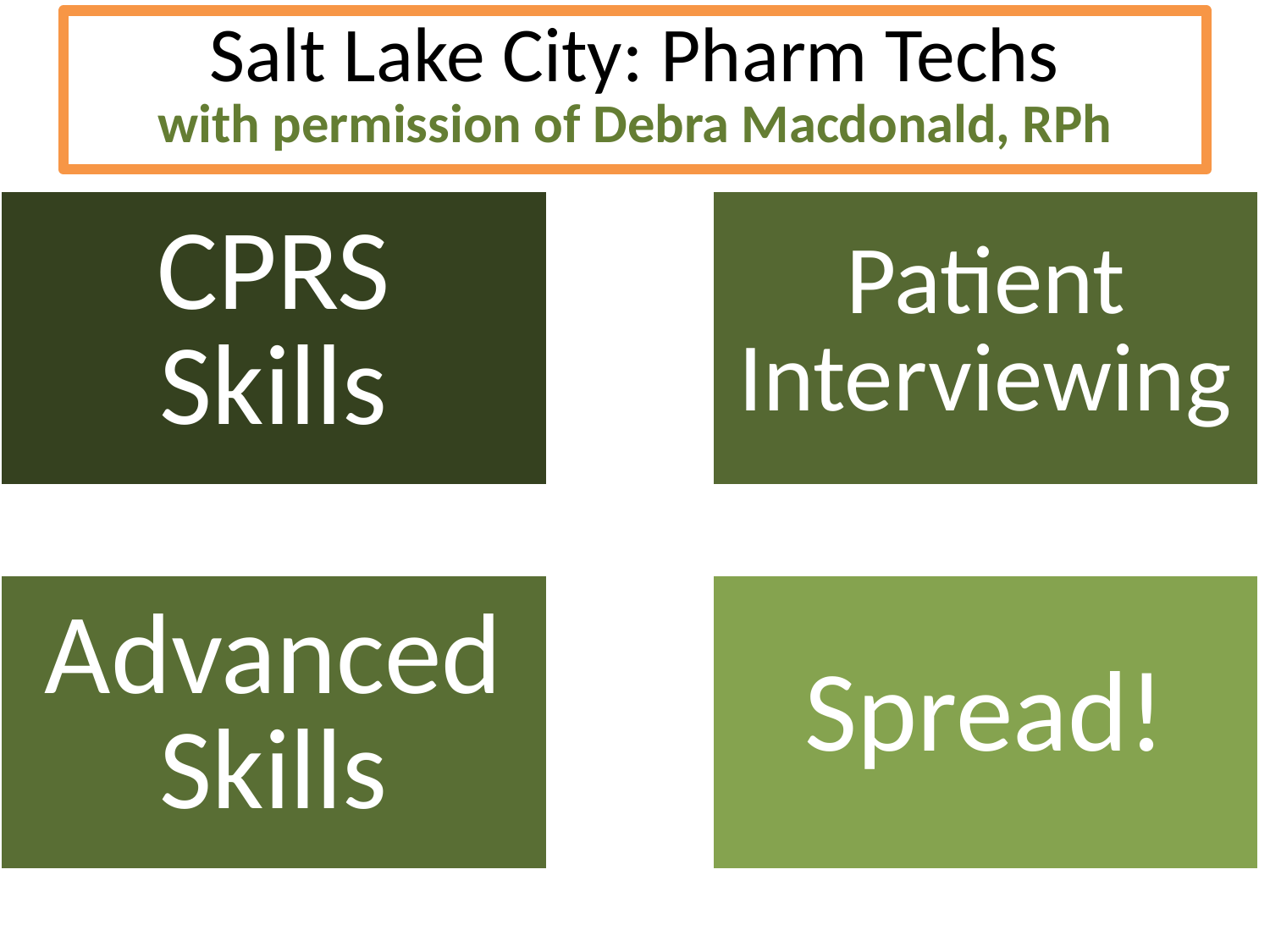

# Salt Lake City: Pharm Techs with permission of Debra Macdonald, RPh
CPRS
Skills
Patient Interviewing
Advanced Skills
Spread!